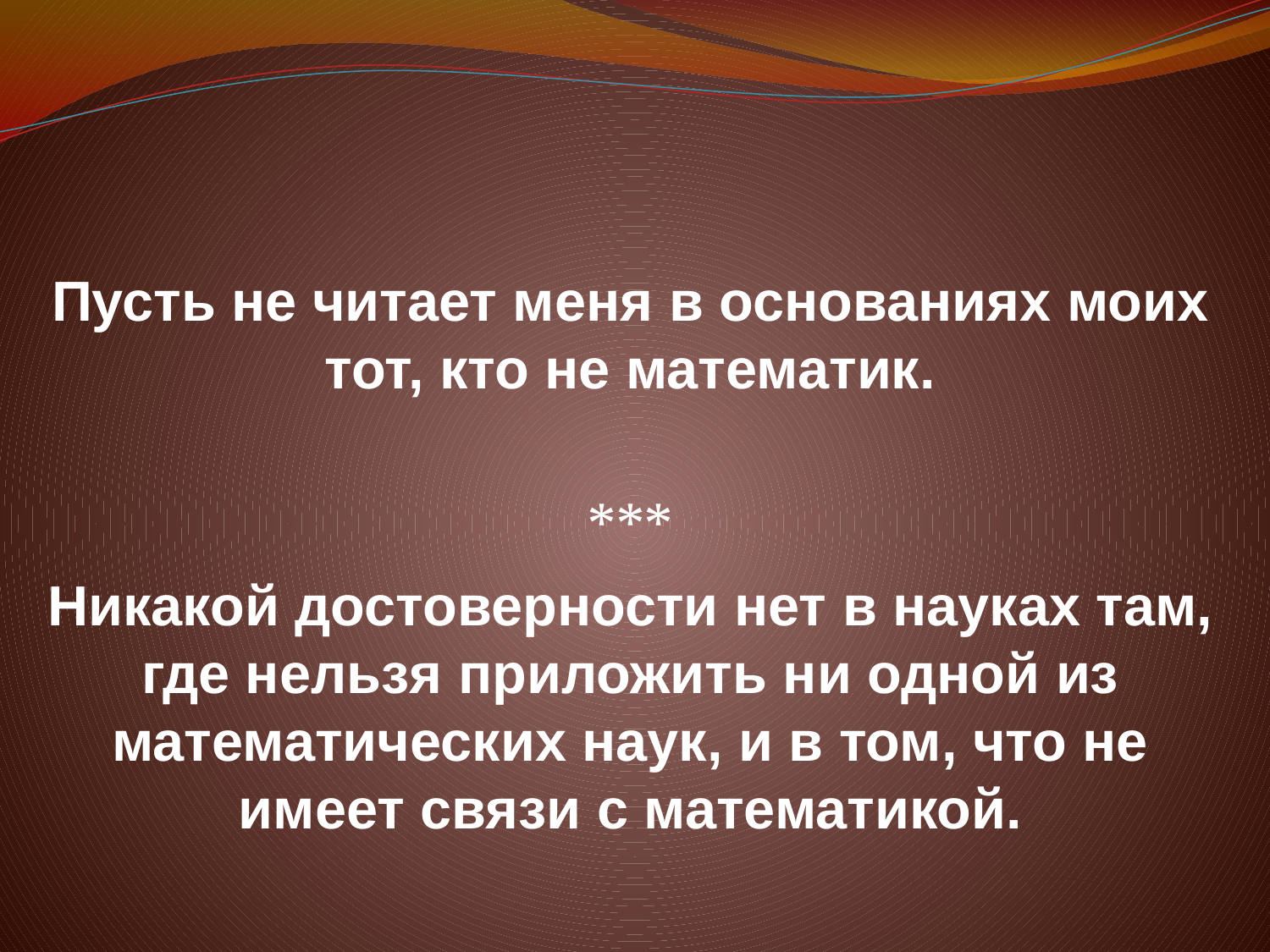

Пусть не читает меня в основаниях моих тот, кто не математик.

***
Никакой достоверности нет в науках там, где нельзя приложить ни одной из математических наук, и в том, что не имеет связи с математикой.